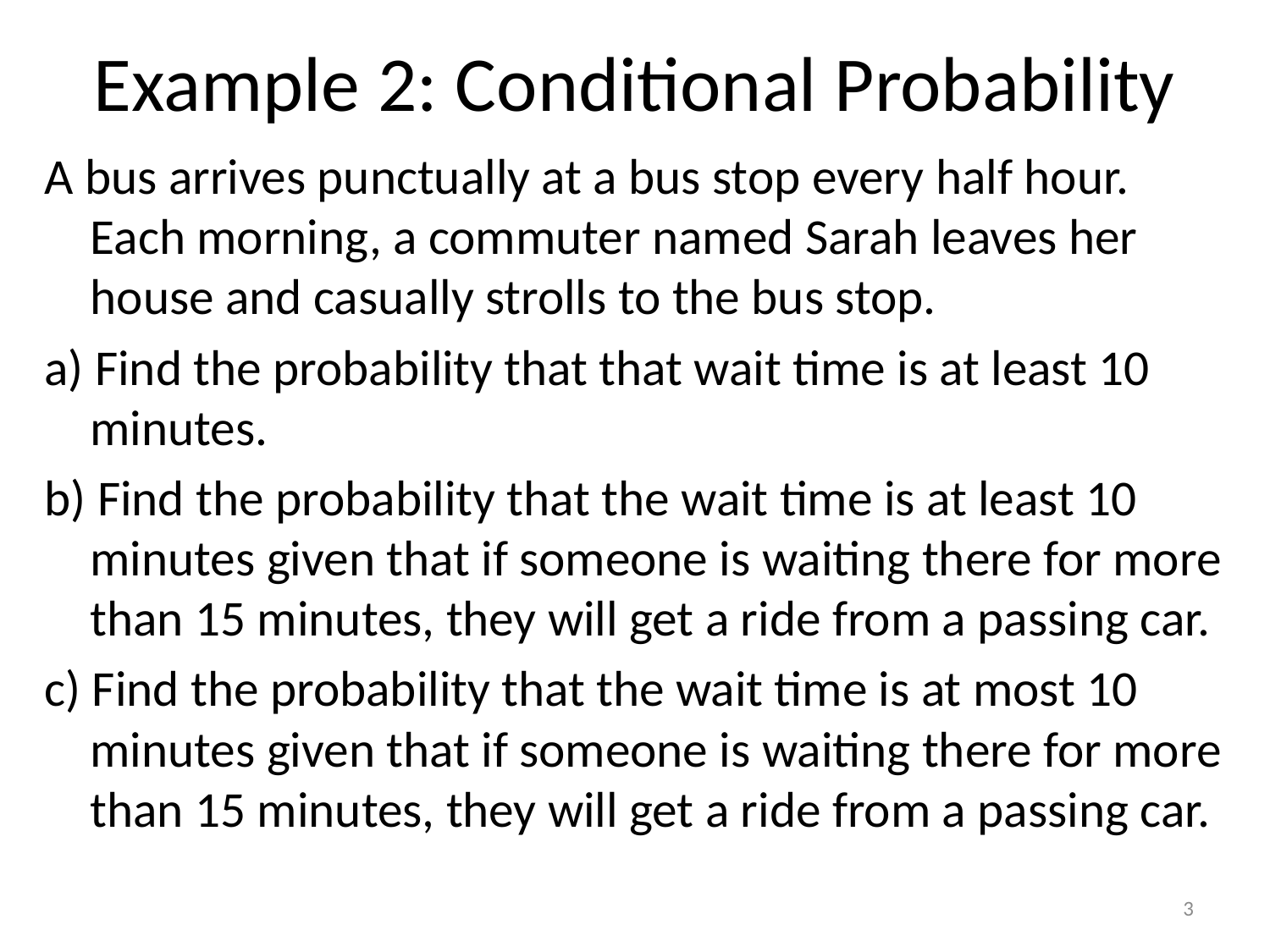

# Example 2: Conditional Probability
A bus arrives punctually at a bus stop every half hour. Each morning, a commuter named Sarah leaves her house and casually strolls to the bus stop.
a) Find the probability that that wait time is at least 10 minutes.
b) Find the probability that the wait time is at least 10 minutes given that if someone is waiting there for more than 15 minutes, they will get a ride from a passing car.
c) Find the probability that the wait time is at most 10 minutes given that if someone is waiting there for more than 15 minutes, they will get a ride from a passing car.
3